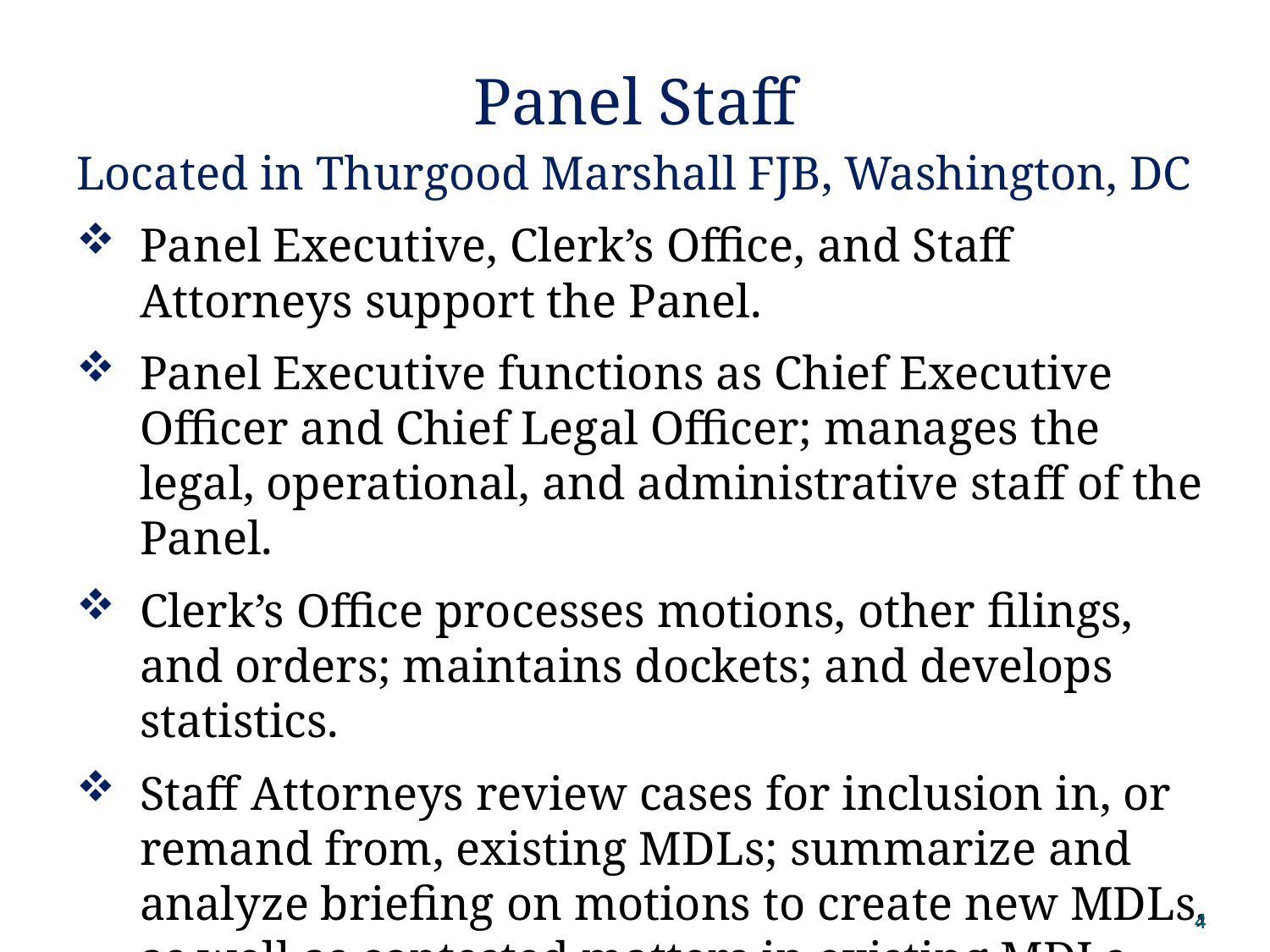

# Panel Staff
Located in Thurgood Marshall FJB, Washington, DC
Panel Executive, Clerk’s Office, and Staff Attorneys support the Panel.
Panel Executive functions as Chief Executive Officer and Chief Legal Officer; manages the legal, operational, and administrative staff of the Panel.
Clerk’s Office processes motions, other filings, and orders; maintains dockets; and develops statistics.
Staff Attorneys review cases for inclusion in, or remand from, existing MDLs; summarize and analyze briefing on motions to create new MDLs, as well as contested matters in existing MDLs (e.g., motions to vacate CTO or CRO).

4
4